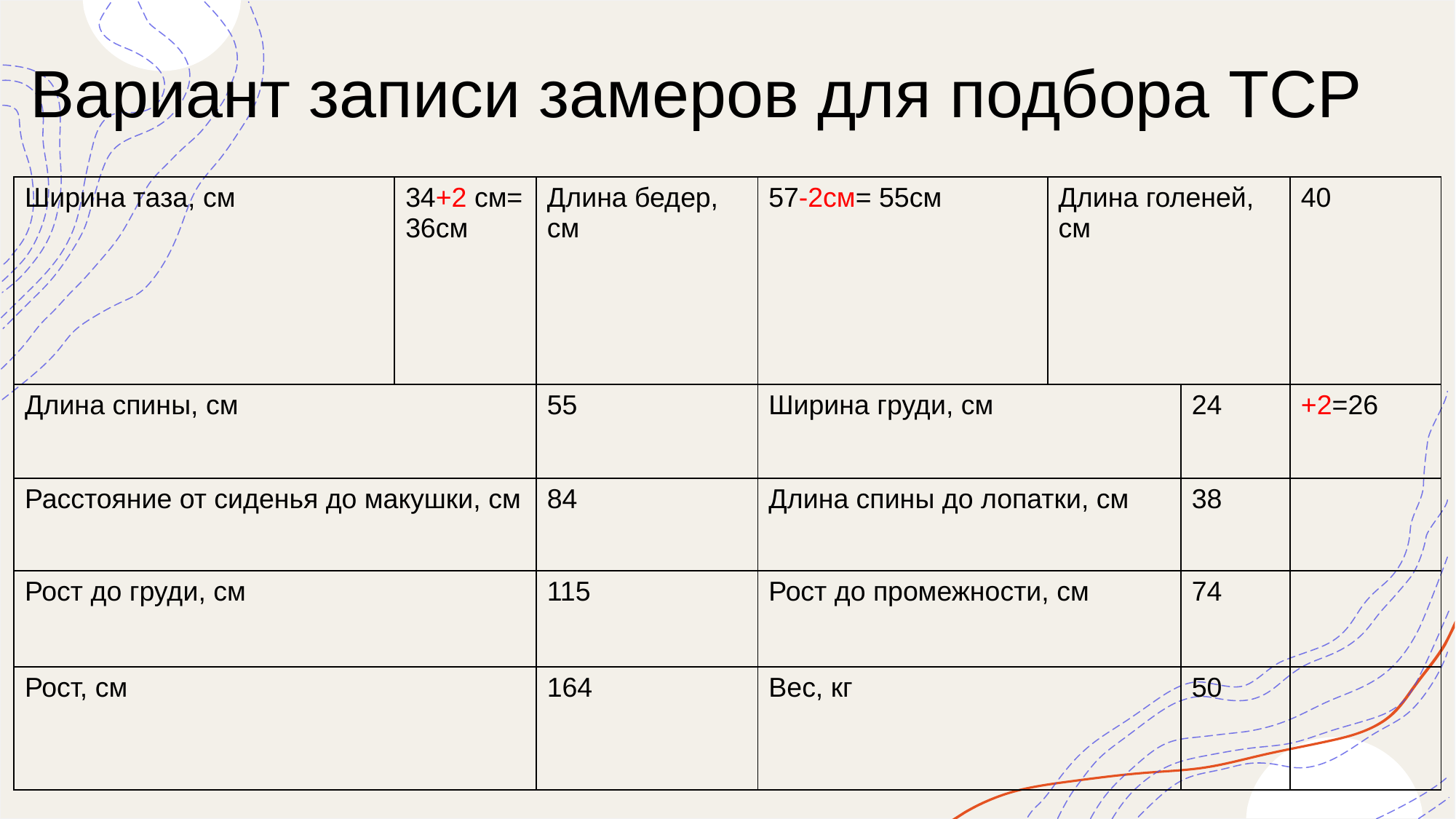

Вариант записи замеров для подбора ТСР
| Ширина таза, см | 34+2 см= 36см | Длина бедер, см | 57-2см= 55см | Длина голеней, см |  | 40 |
| --- | --- | --- | --- | --- | --- | --- |
| Длина спины, см |  | 55 | Ширина груди, см |  | 24 | +2=26 |
| Расстояние от сиденья до макушки, см |  | 84 | Длина спины до лопатки, см |  | 38 |  |
| Рост до груди, см |  | 115 | Рост до промежности, см |  | 74 |  |
| Рост, см |  | 164 | Вес, кг |  | 50 |  |